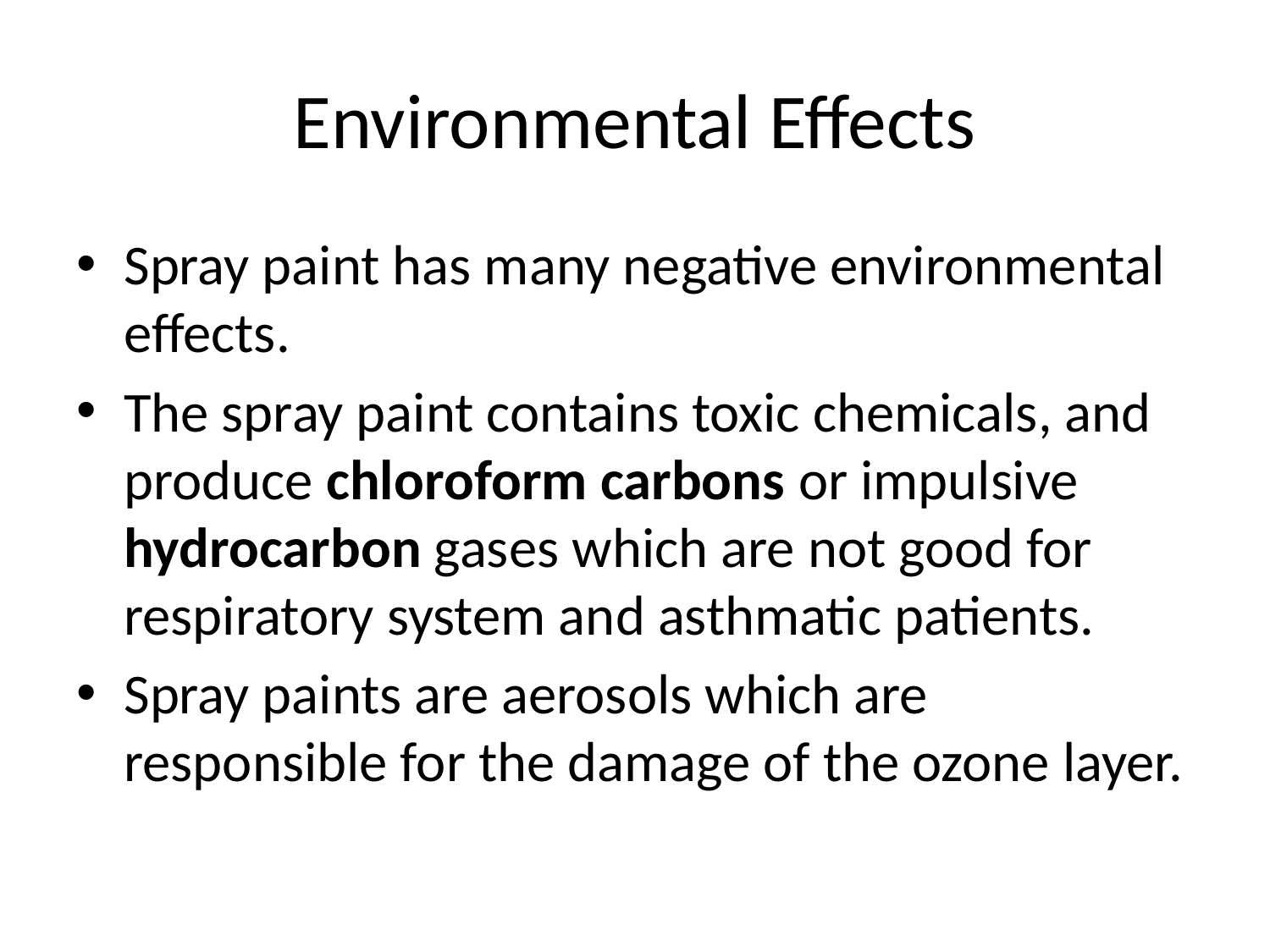

# Environmental Effects
Spray paint has many negative environmental effects.
The spray paint contains toxic chemicals, and produce chloroform carbons or impulsive hydrocarbon gases which are not good for respiratory system and asthmatic patients.
Spray paints are aerosols which are responsible for the damage of the ozone layer.